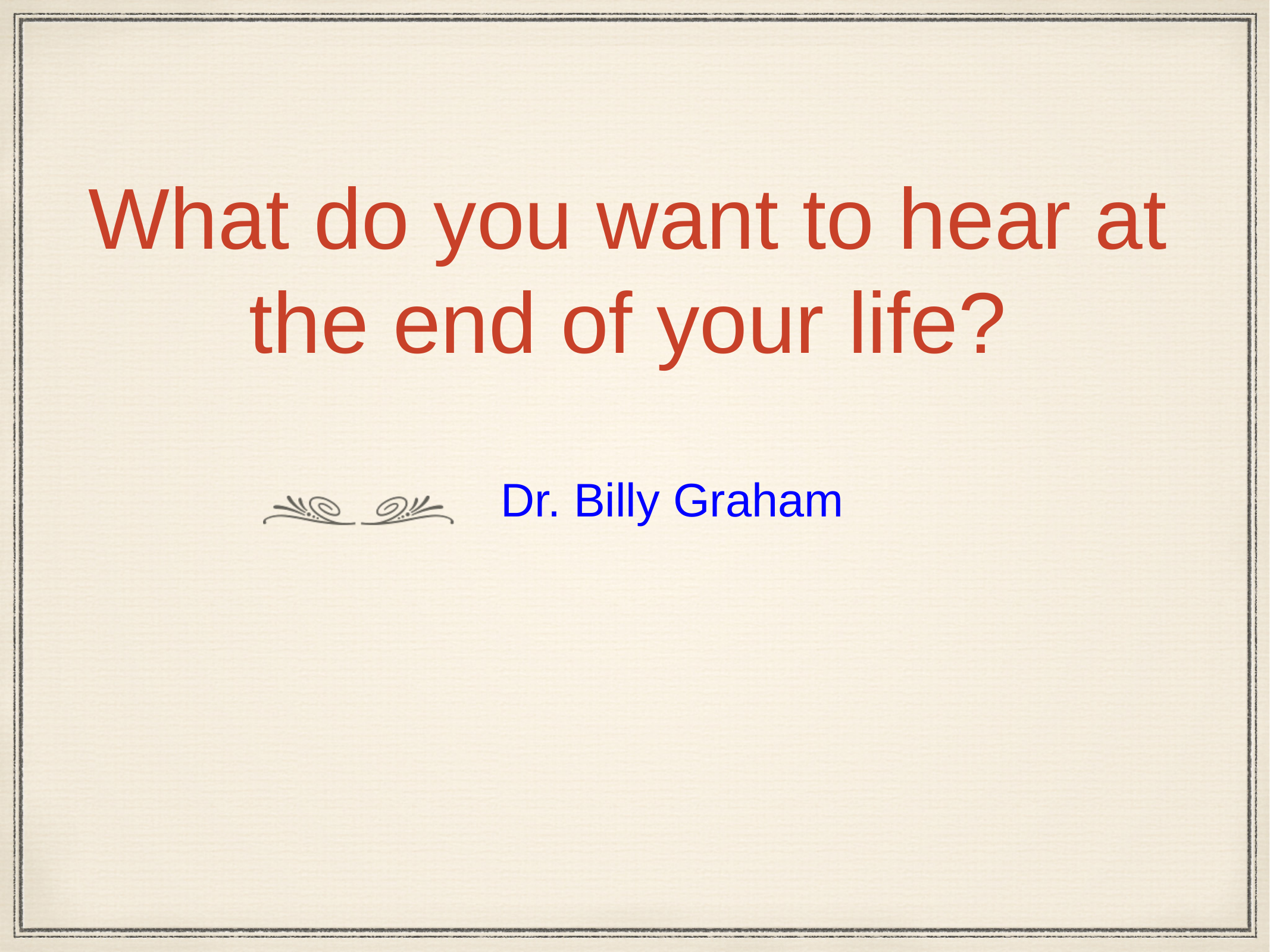

# What do you want to hear at the end of your life?
Dr. Billy Graham